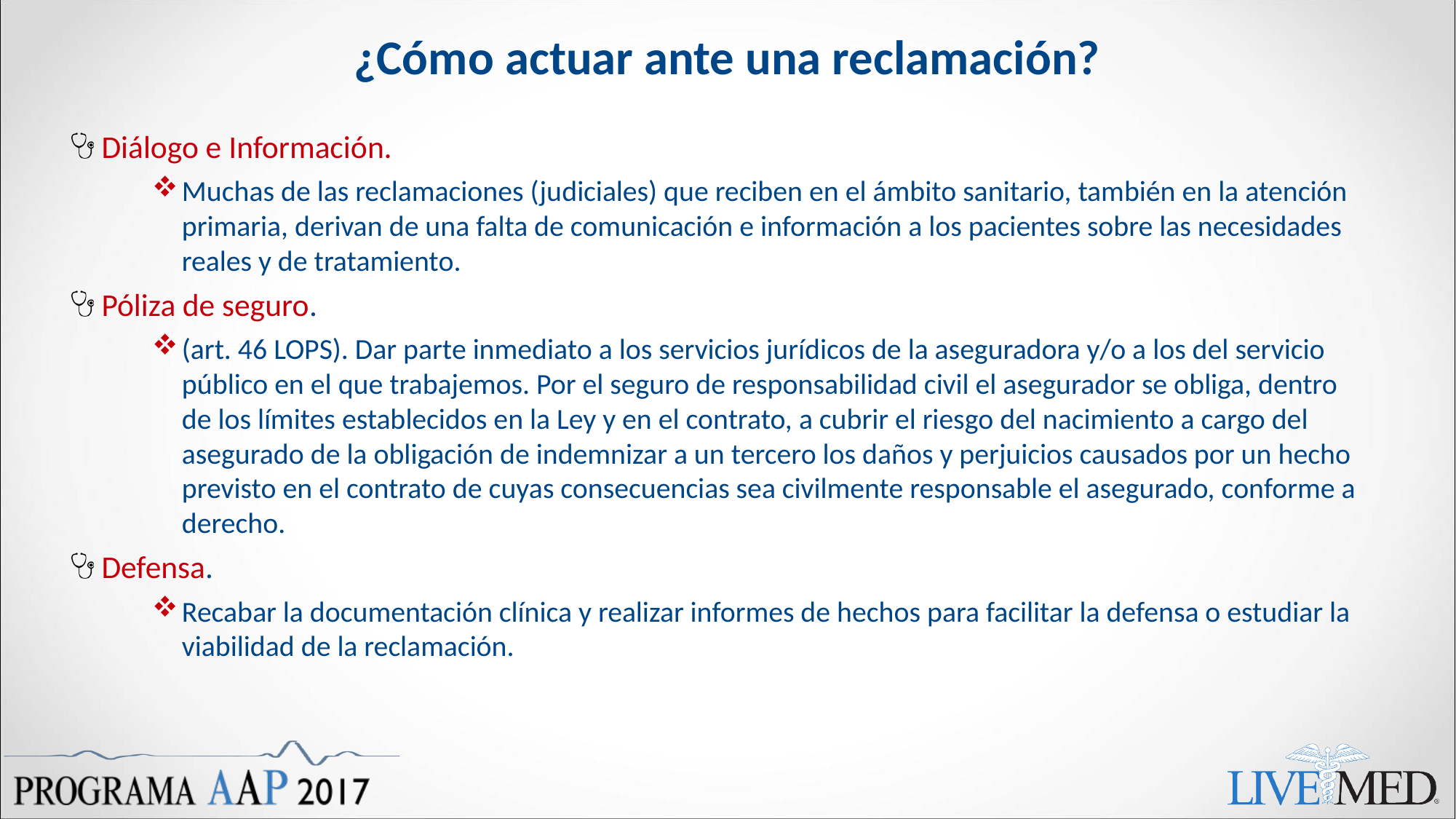

# ¿Cómo actuar ante una reclamación?
Diálogo e Información.
Muchas de las reclamaciones (judiciales) que reciben en el ámbito sanitario, también en la atención primaria, derivan de una falta de comunicación e información a los pacientes sobre las necesidades reales y de tratamiento.
Póliza de seguro.
(art. 46 LOPS). Dar parte inmediato a los servicios jurídicos de la aseguradora y/o a los del servicio público en el que trabajemos. Por el seguro de responsabilidad civil el asegurador se obliga, dentro de los límites establecidos en la Ley y en el contrato, a cubrir el riesgo del nacimiento a cargo del asegurado de la obligación de indemnizar a un tercero los daños y perjuicios causados por un hecho previsto en el contrato de cuyas consecuencias sea civilmente responsable el asegurado, conforme a derecho.
Defensa.
Recabar la documentación clínica y realizar informes de hechos para facilitar la defensa o estudiar la viabilidad de la reclamación.